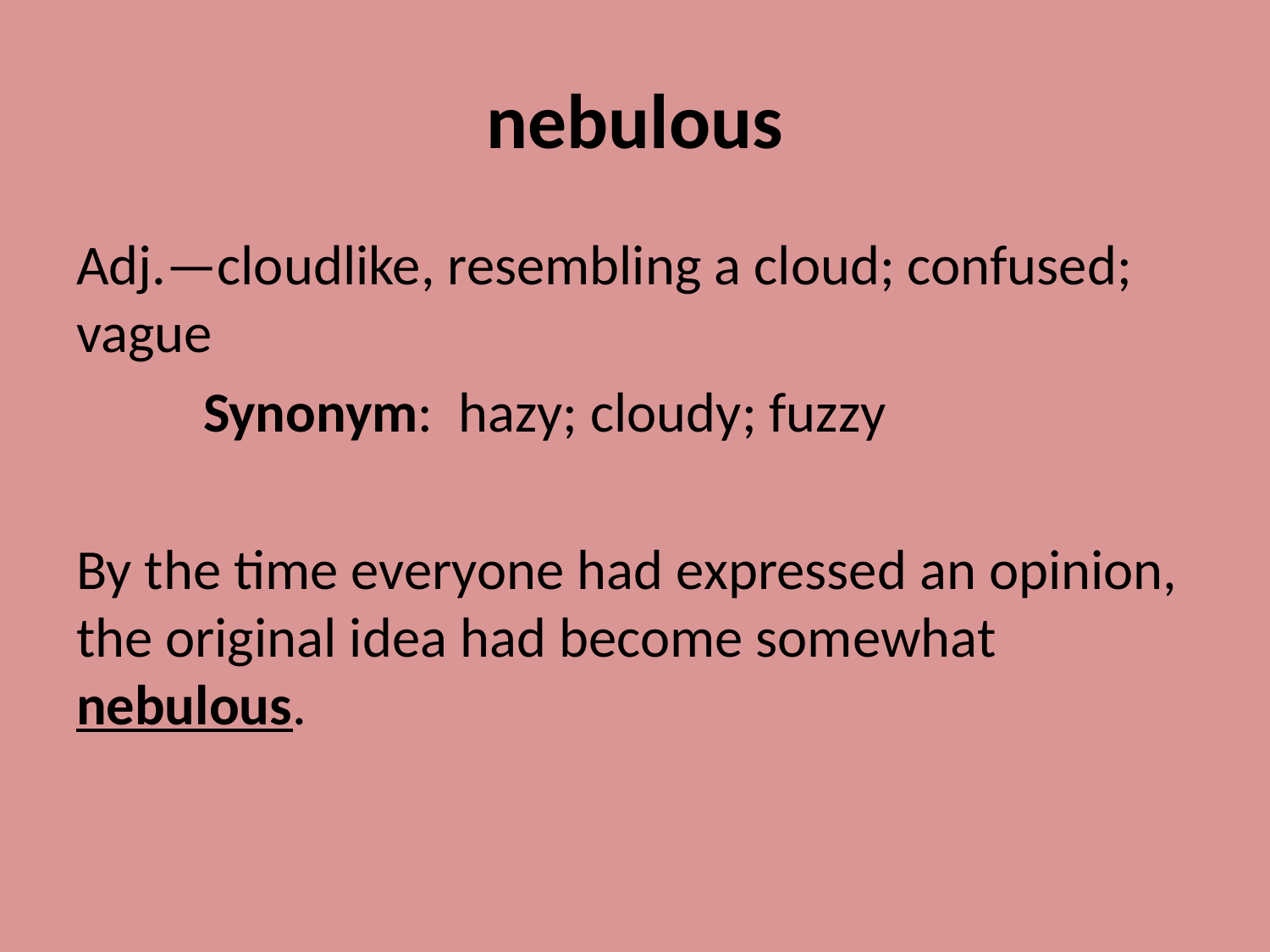

# nebulous
Adj.—cloudlike, resembling a cloud; confused; vague
	Synonym:  hazy; cloudy; fuzzy

By the time everyone had expressed an opinion, the original idea had become somewhat nebulous.